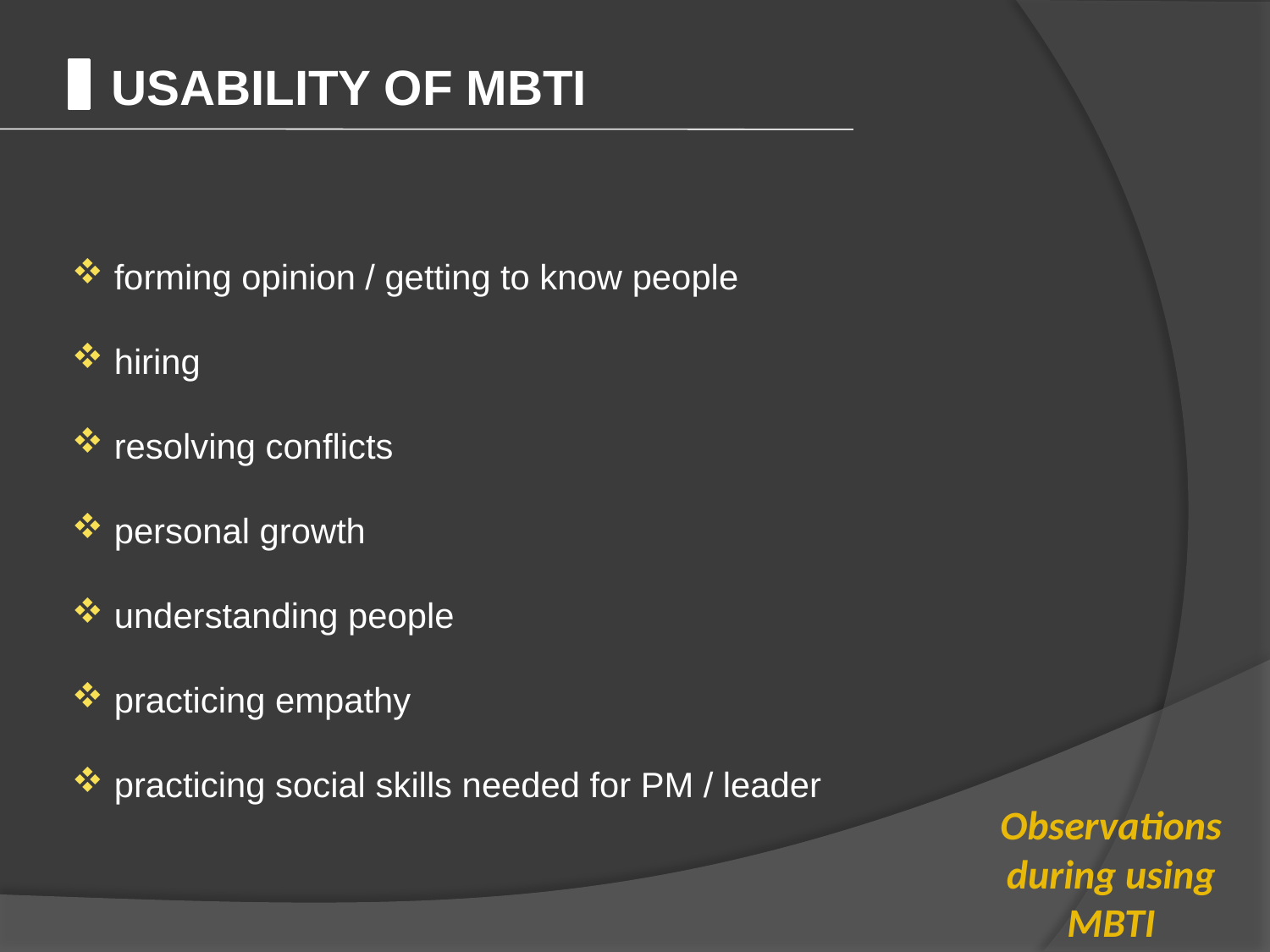

Usability of MBTI

 forming opinion / getting to know people

 hiring

 resolving conflicts

 personal growth

 understanding people

 practicing empathy

 practicing social skills needed for PM / leader
Observations during using MBTI